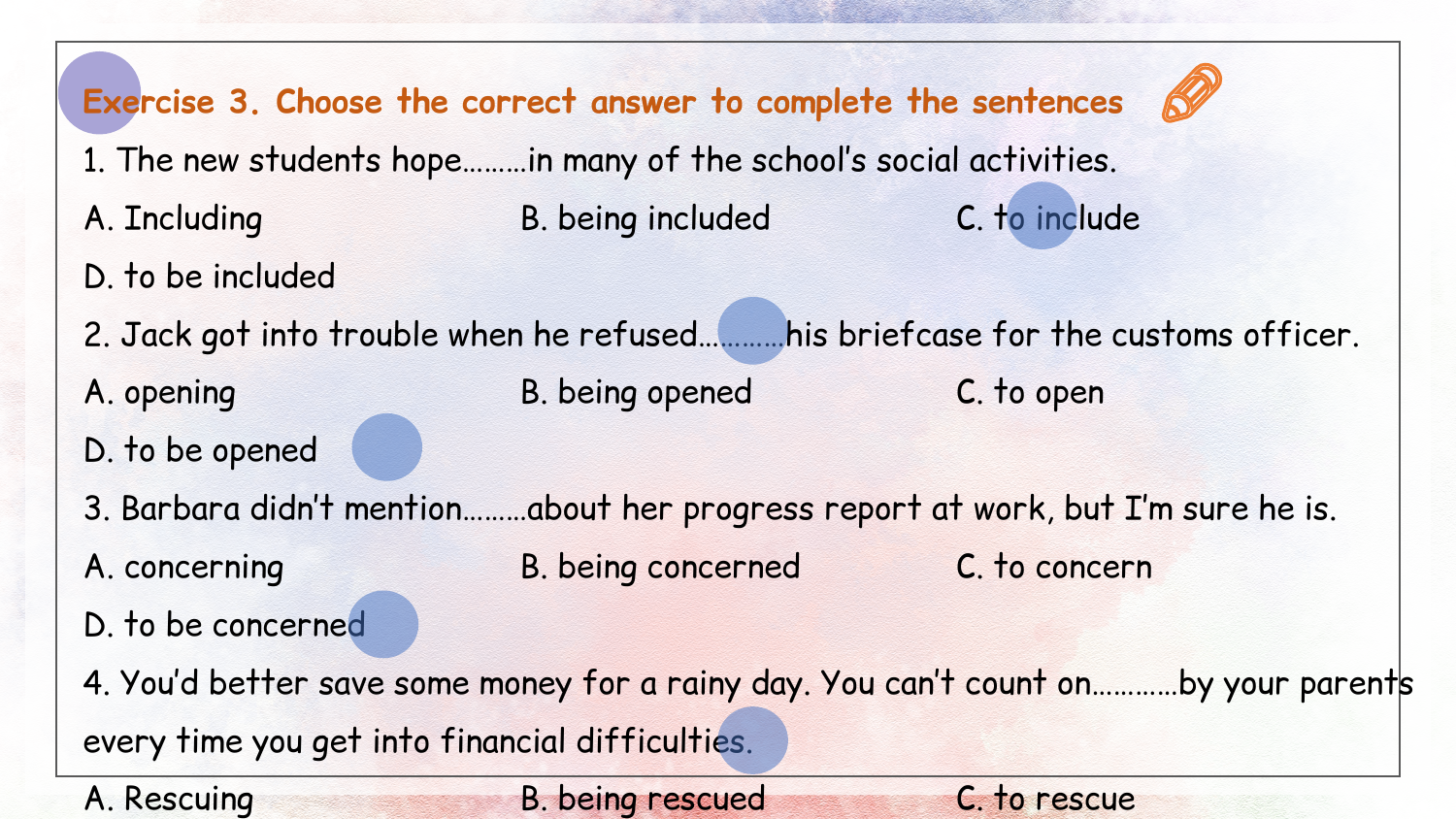

Exercise 3. Choose the correct answer to complete the sentences
1. The new students hope………in many of the school’s social activities.
A. Including	    	B. being included		C. to include		D. to be included
2. Jack got into trouble when he refused…………his briefcase for the customs officer.
A. opening		B. being opened		C. to open		D. to be opened
3. Barbara didn’t mention………about her progress report at work, but I’m sure he is.
A. concerning		B. being concerned		C. to concern		D. to be concerned
4. You’d better save some money for a rainy day. You can’t count on…………by your parents every time you get into financial difficulties.
A. Rescuing		B. being rescued		C. to rescue		D. to be rescued
5. Please forgive me. I didn’t mean…………you.
upsetting			B. being upset			C. to upset		D. to be upset